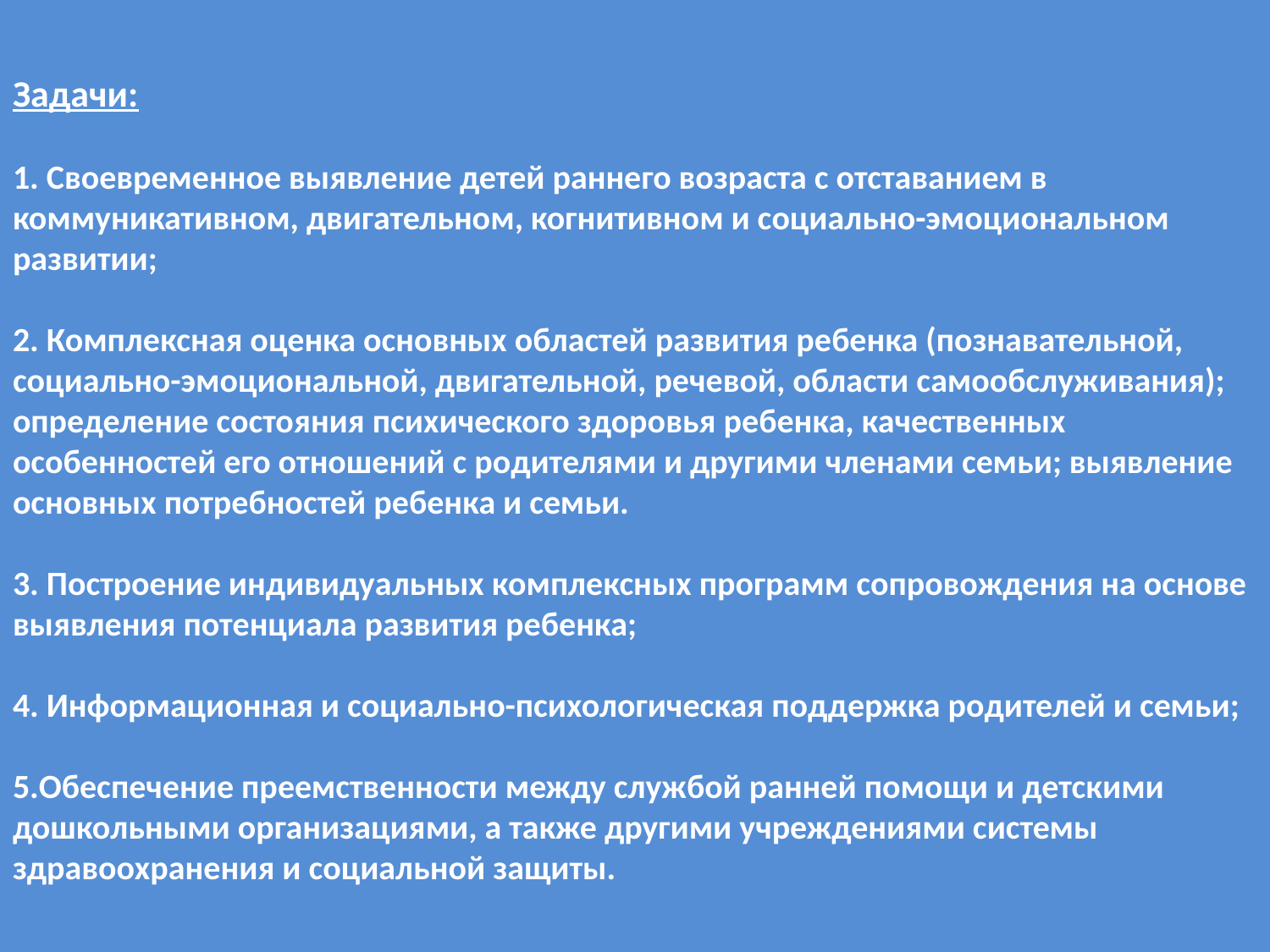

# Задачи: 1. Своевременное выявление детей раннего возраста с отставанием в коммуникативном, двигательном, когнитивном и социально-эмоциональном развитии; 2. Комплексная оценка основных областей развития ребенка (познавательной, социально-эмоциональной, двигательной, речевой, области самообслуживания); определение состояния психического здоровья ребенка, качественных особенностей его отношений с родителями и другими членами семьи; выявление основных потребностей ребенка и семьи. 3. Построение индивидуальных комплексных программ сопровождения на основе выявления потенциала развития ребенка; 4. Информационная и социально-психологическая поддержка родителей и семьи; 5.Обеспечение преемственности между службой ранней помощи и детскими дошкольными организациями, а также другими учреждениями системы здравоохранения и социальной защиты.